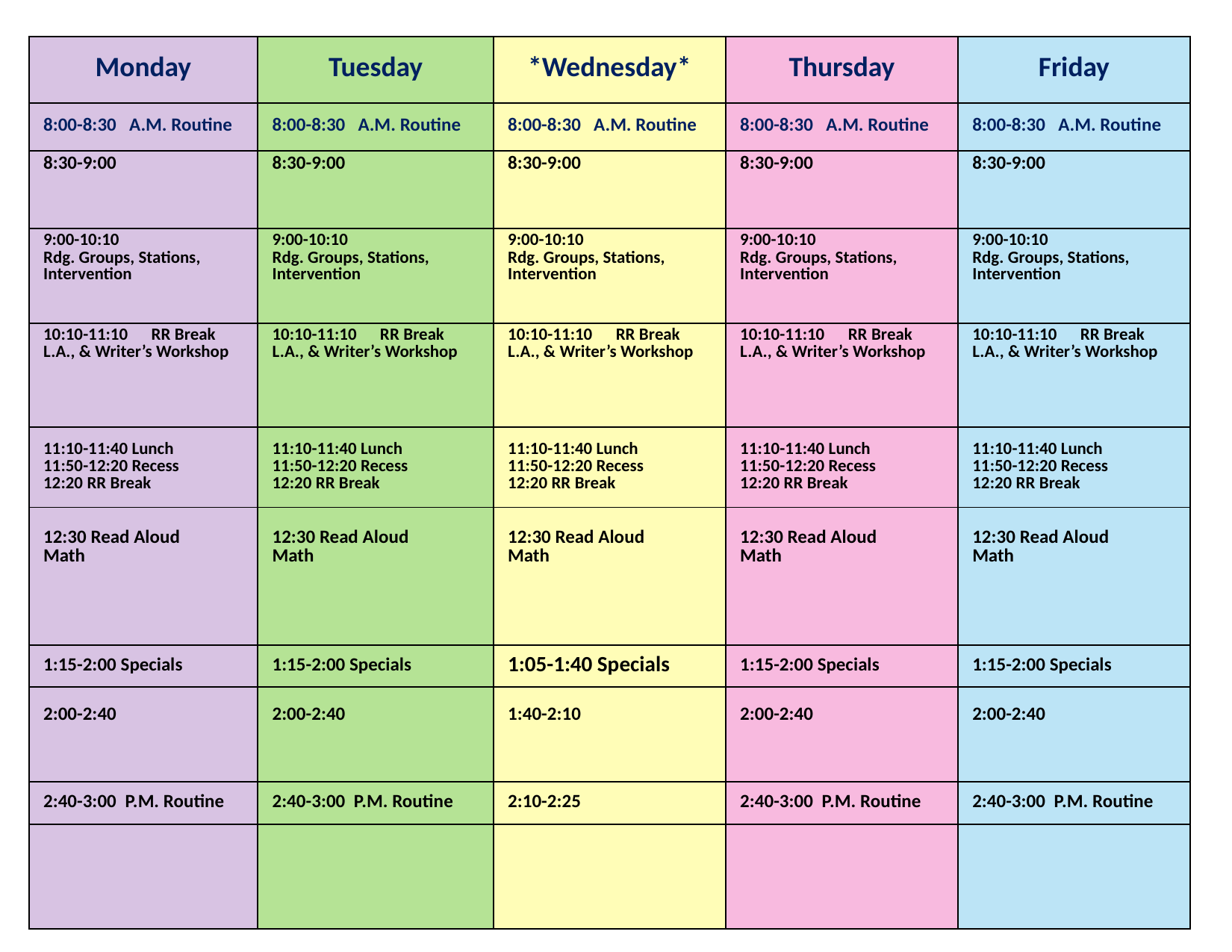

| Monday | Tuesday | \*Wednesday\* | Thursday | Friday |
| --- | --- | --- | --- | --- |
| 8:00-8:30 A.M. Routine | 8:00-8:30 A.M. Routine | 8:00-8:30 A.M. Routine | 8:00-8:30 A.M. Routine | 8:00-8:30 A.M. Routine |
| 8:30-9:00 | 8:30-9:00 | 8:30-9:00 | 8:30-9:00 | 8:30-9:00 |
| 9:00-10:10 Rdg. Groups, Stations, Intervention | 9:00-10:10 Rdg. Groups, Stations, Intervention | 9:00-10:10 Rdg. Groups, Stations, Intervention | 9:00-10:10 Rdg. Groups, Stations, Intervention | 9:00-10:10 Rdg. Groups, Stations, Intervention |
| 10:10-11:10 RR Break L.A., & Writer’s Workshop | 10:10-11:10 RR Break L.A., & Writer’s Workshop | 10:10-11:10 RR Break L.A., & Writer’s Workshop | 10:10-11:10 RR Break L.A., & Writer’s Workshop | 10:10-11:10 RR Break L.A., & Writer’s Workshop |
| 11:10-11:40 Lunch 11:50-12:20 Recess 12:20 RR Break | 11:10-11:40 Lunch 11:50-12:20 Recess 12:20 RR Break | 11:10-11:40 Lunch 11:50-12:20 Recess 12:20 RR Break | 11:10-11:40 Lunch 11:50-12:20 Recess 12:20 RR Break | 11:10-11:40 Lunch 11:50-12:20 Recess 12:20 RR Break |
| 12:30 Read Aloud Math | 12:30 Read Aloud Math | 12:30 Read Aloud Math | 12:30 Read Aloud Math | 12:30 Read Aloud Math |
| 1:15-2:00 Specials | 1:15-2:00 Specials | 1:05-1:40 Specials | 1:15-2:00 Specials | 1:15-2:00 Specials |
| 2:00-2:40 | 2:00-2:40 | 1:40-2:10 | 2:00-2:40 | 2:00-2:40 |
| 2:40-3:00 P.M. Routine | 2:40-3:00 P.M. Routine | 2:10-2:25 | 2:40-3:00 P.M. Routine | 2:40-3:00 P.M. Routine |
|  |  |  |  |  |